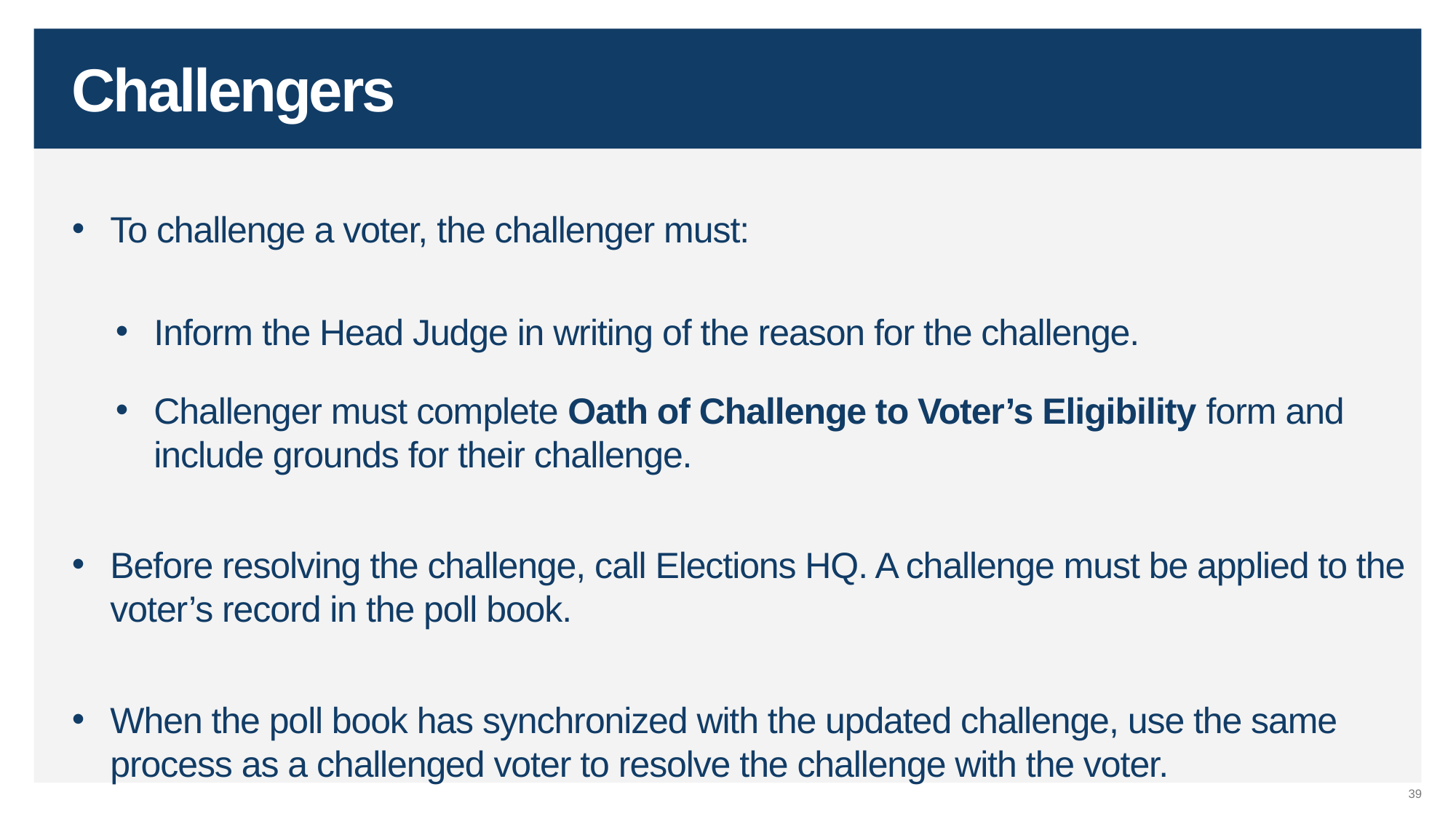

# Challengers
To challenge a voter, the challenger must:

Inform the Head Judge in writing of the reason for the challenge.

Challenger must complete Oath of Challenge to Voter’s Eligibility form and include grounds for their challenge.

Before resolving the challenge, call Elections HQ. A challenge must be applied to the voter’s record in the poll book.

When the poll book has synchronized with the updated challenge, use the same process as a challenged voter to resolve the challenge with the voter.
39